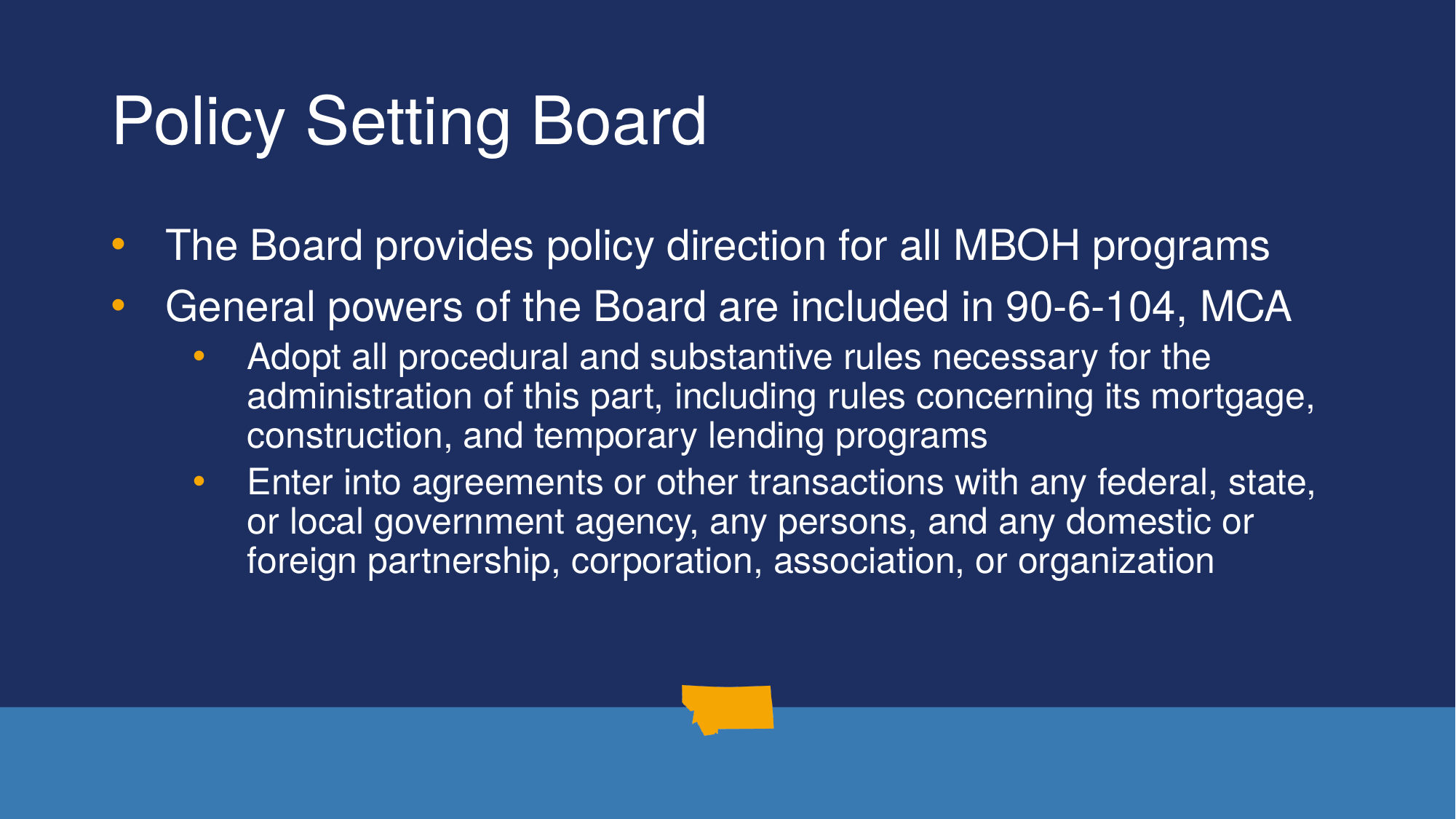

# Policy Setting Board
The Board provides policy direction for all MBOH programs
General powers of the Board are included in 90-6-104, MCA
Adopt all procedural and substantive rules necessary for the administration of this part, including rules concerning its mortgage, construction, and temporary lending programs
Enter into agreements or other transactions with any federal, state, or local government agency, any persons, and any domestic or foreign partnership, corporation, association, or organization